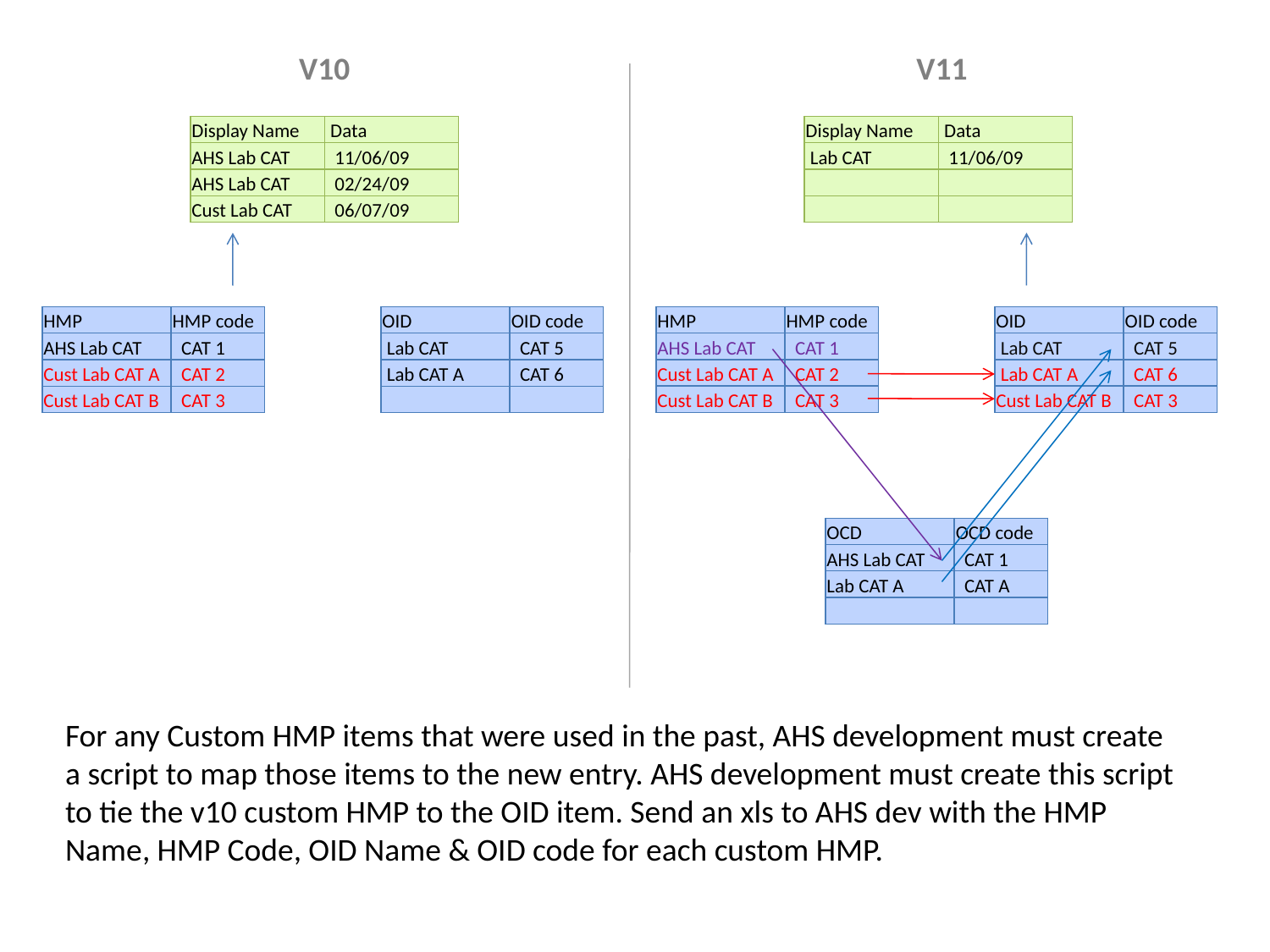

V10
V11
| Display Name | Data |
| --- | --- |
| AHS Lab CAT | 11/06/09 |
| AHS Lab CAT | 02/24/09 |
| Cust Lab CAT | 06/07/09 |
| Display Name | Data |
| --- | --- |
| Lab CAT | 11/06/09 |
|  |  |
|  |  |
| HMP | HMP code |
| --- | --- |
| AHS Lab CAT | CAT 1 |
| Cust Lab CAT A | CAT 2 |
| Cust Lab CAT B | CAT 3 |
| OID | OID code |
| --- | --- |
| Lab CAT | CAT 5 |
| Lab CAT A | CAT 6 |
| Cust Lab CAT B | CAT 3 |
| HMP | HMP code |
| --- | --- |
| AHS Lab CAT | CAT 1 |
| Cust Lab CAT A | CAT 2 |
| Cust Lab CAT B | CAT 3 |
| OID | OID code |
| --- | --- |
| Lab CAT | CAT 5 |
| Lab CAT A | CAT 6 |
|  |  |
| OCD | OCD code |
| --- | --- |
| AHS Lab CAT | CAT 1 |
| Lab CAT A | CAT A |
|  |  |
For any Custom HMP items that were used in the past, AHS development must create a script to map those items to the new entry. AHS development must create this script to tie the v10 custom HMP to the OID item. Send an xls to AHS dev with the HMP Name, HMP Code, OID Name & OID code for each custom HMP.